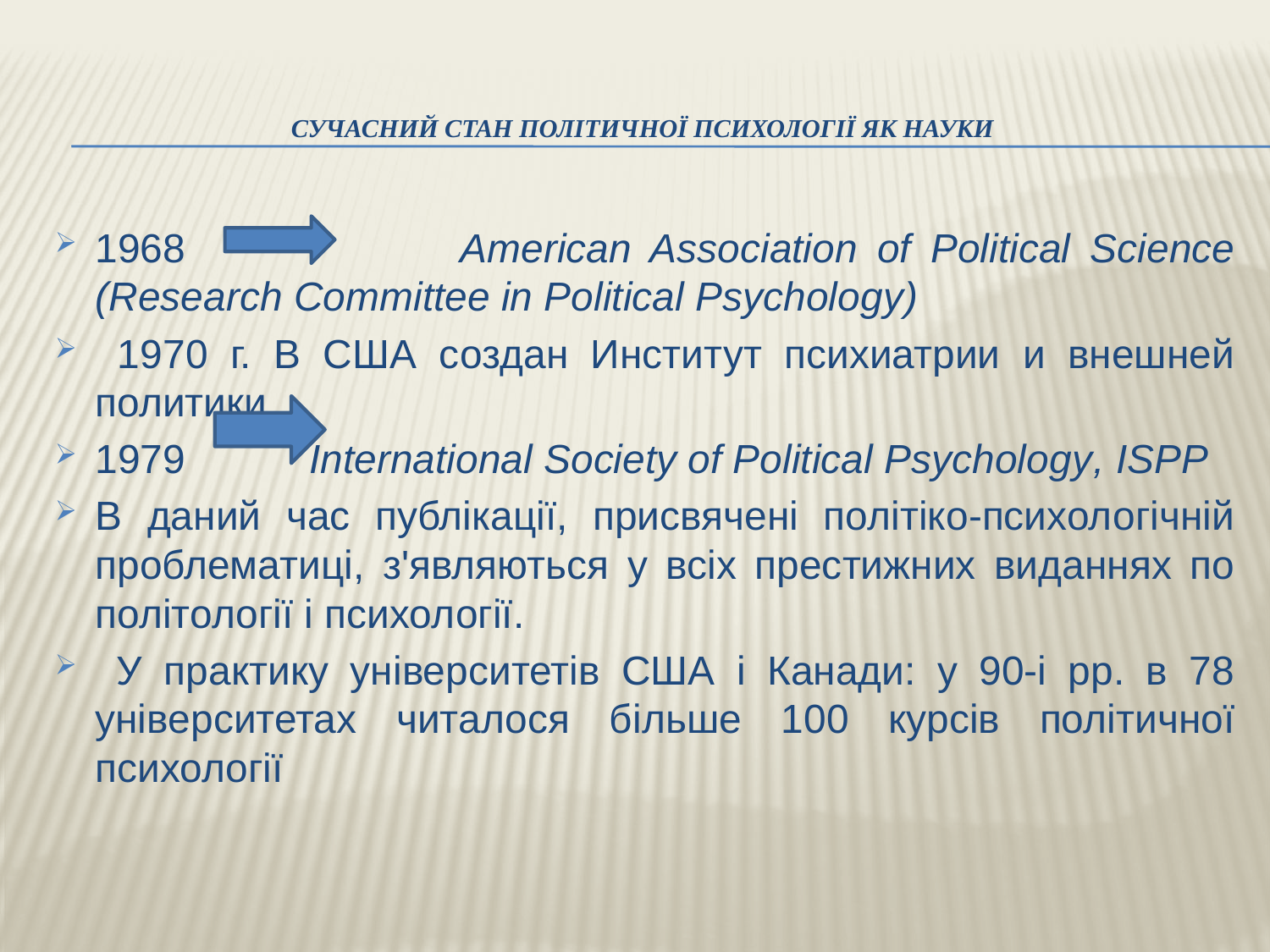

# Сучасний стан політичної психології як науки
1968              American Association of Political Science (Research Committee in Political Psychology)
 1970 г. В США создан Институт психиатрии и внешней политики
1979           International Society of Political Psychology, ISPP
В даний час публікації, присвячені політіко-психологічній проблематиці, з'являються у всіх престижних виданнях по політології і психології.
 У практику університетів США і Канади: у 90-і рр. в 78 університетах читалося більше 100 курсів політичної психології